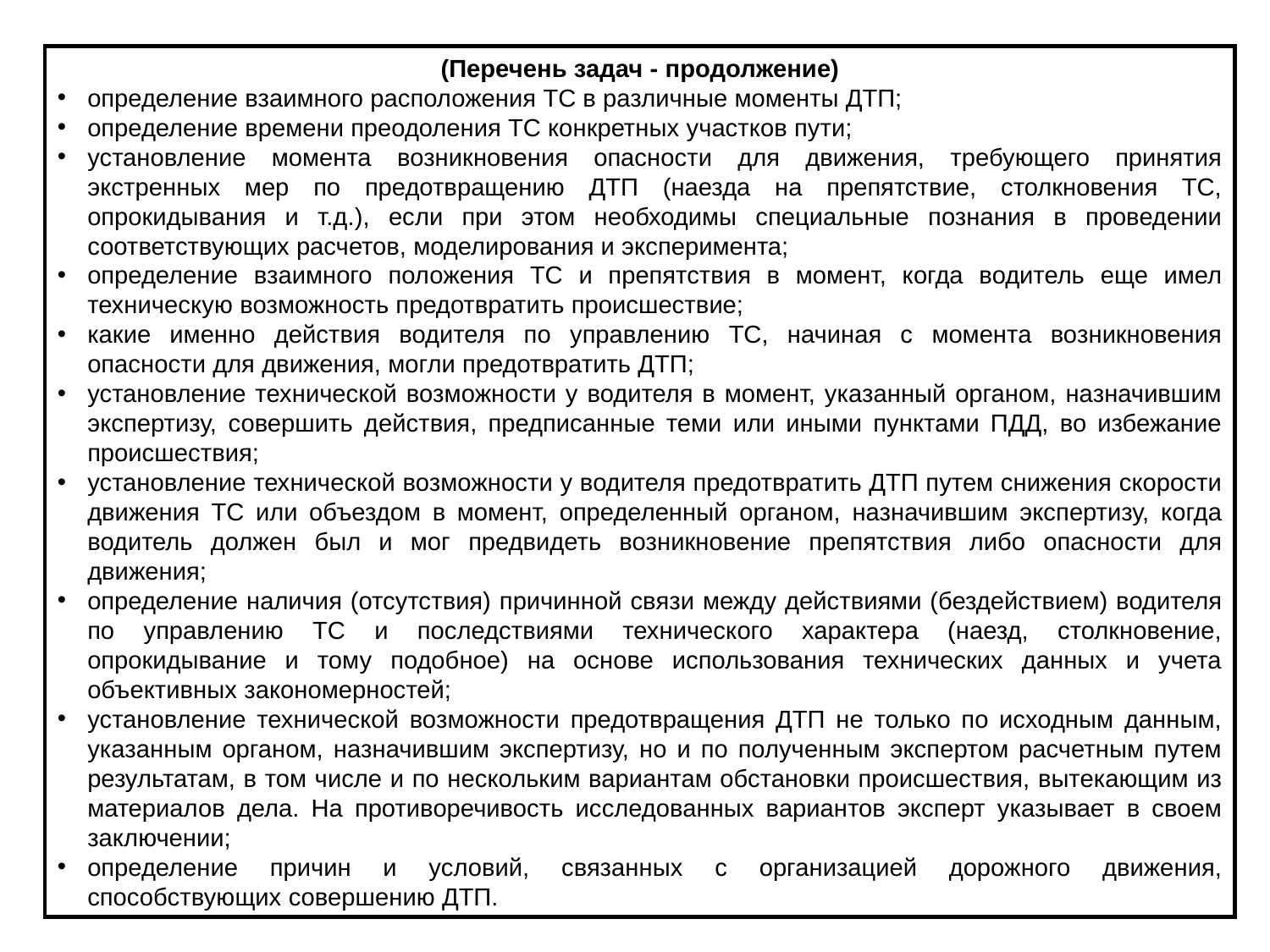

(Перечень задач - продолжение)
определение взаимного расположения ТС в различные моменты ДТП;
определение времени преодоления ТС конкретных участков пути;
установление момента возникновения опасности для движения, требующего принятия экстренных мер по предотвращению ДТП (наезда на препятствие, столкновения ТС, опрокидывания и т.д.), если при этом необходимы специальные познания в проведении соответствующих расчетов, моделирования и эксперимента;
определение взаимного положения ТС и препятствия в момент, когда водитель еще имел техническую возможность предотвратить происшествие;
какие именно действия водителя по управлению ТС, начиная с момента возникновения опасности для движения, могли предотвратить ДТП;
установление технической возможности у водителя в момент, указанный органом, назначившим экспертизу, совершить действия, предписанные теми или иными пунктами ПДД, во избежание происшествия;
установление технической возможности у водителя предотвратить ДТП путем снижения скорости движения ТС или объездом в момент, определенный органом, назначившим экспертизу, когда водитель должен был и мог предвидеть возникновение препятствия либо опасности для движения;
определение наличия (отсутствия) причинной связи между действиями (бездействием) водителя по управлению ТС и последствиями технического характера (наезд, столкновение, опрокидывание и тому подобное) на основе использования технических данных и учета объективных закономерностей;
установление технической возможности предотвращения ДТП не только по исходным данным, указанным органом, назначившим экспертизу, но и по полученным экспертом расчетным путем результатам, в том числе и по нескольким вариантам обстановки происшествия, вытекающим из материалов дела. На противоречивость исследованных вариантов эксперт указывает в своем заключении;
определение причин и условий, связанных с организацией дорожного движения, способствующих совершению ДТП.